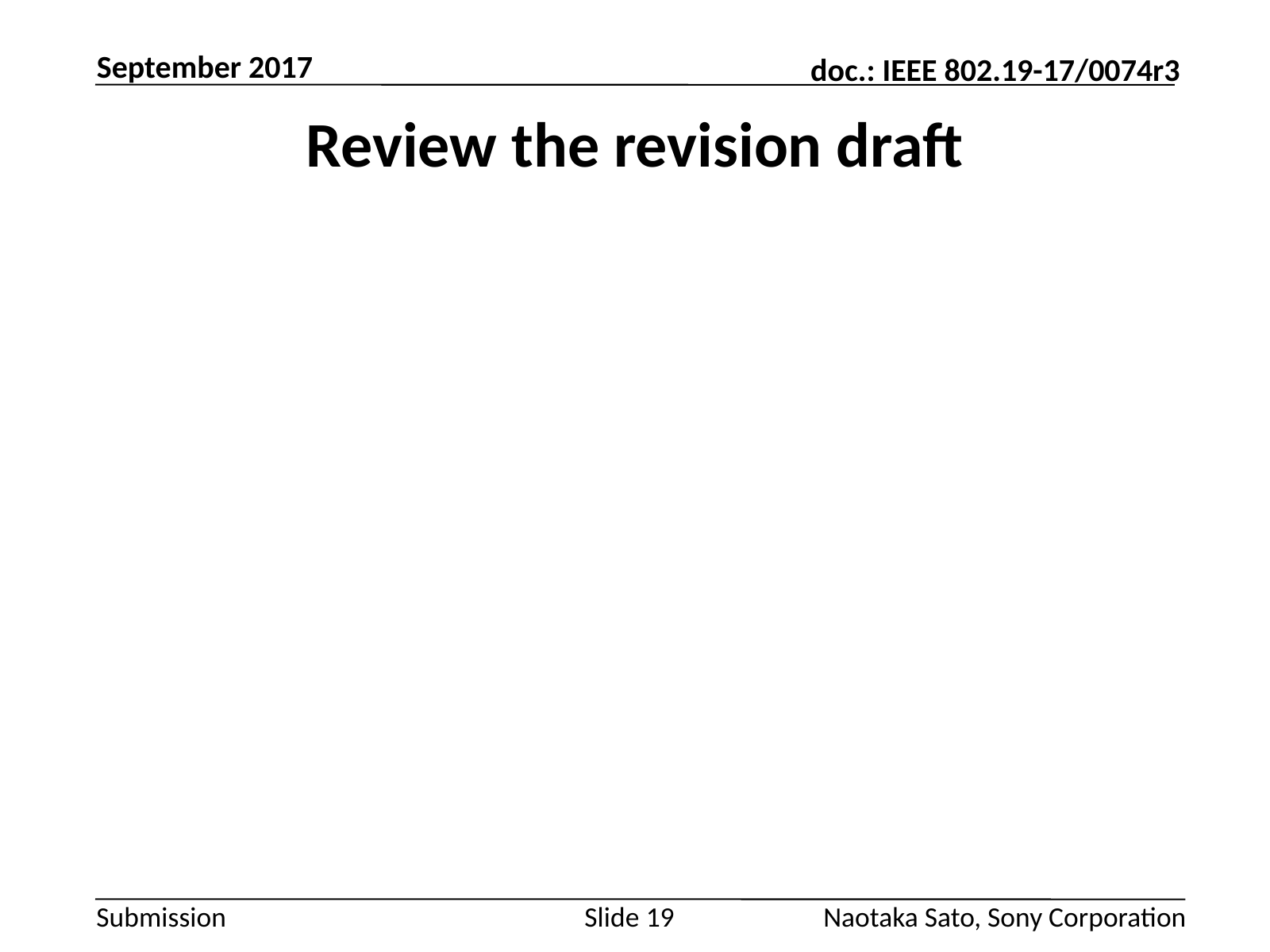

September 2017
# Review the revision draft

Slide 19
Naotaka Sato, Sony Corporation